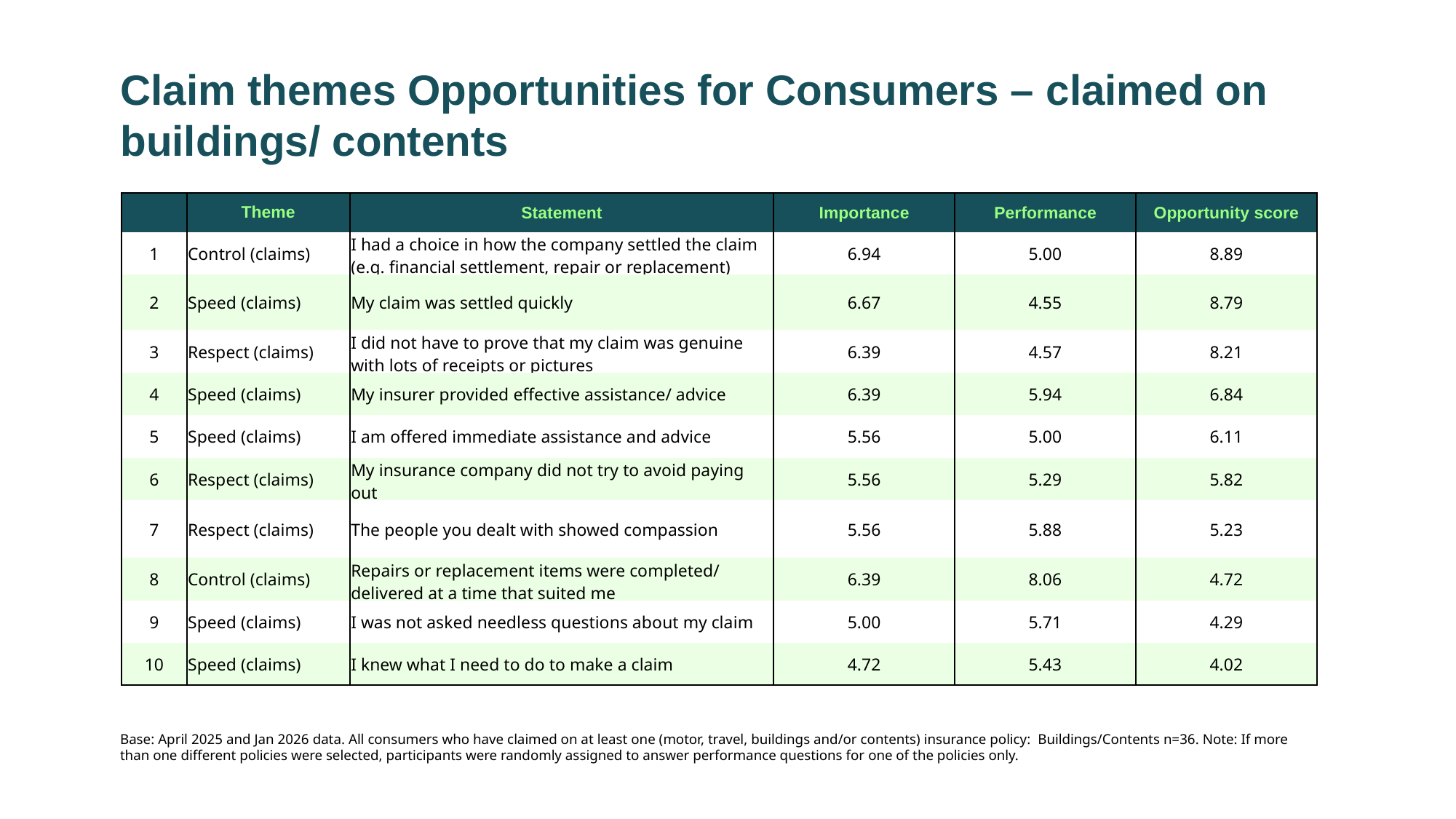

Claim themes Opportunities for Consumers – claimed on buildings/ contents
|  | Theme | Statement | Importance | Performance | Opportunity score |
| --- | --- | --- | --- | --- | --- |
| 1 | Control (claims) | I had a choice in how the company settled the claim (e.g. financial settlement, repair or replacement) | 6.94 | 5.00 | 8.89 |
| 2 | Speed (claims) | My claim was settled quickly | 6.67 | 4.55 | 8.79 |
| 3 | Respect (claims) | I did not have to prove that my claim was genuine with lots of receipts or pictures | 6.39 | 4.57 | 8.21 |
| 4 | Speed (claims) | My insurer provided effective assistance/ advice | 6.39 | 5.94 | 6.84 |
| 5 | Speed (claims) | I am offered immediate assistance and advice | 5.56 | 5.00 | 6.11 |
| 6 | Respect (claims) | My insurance company did not try to avoid paying out | 5.56 | 5.29 | 5.82 |
| 7 | Respect (claims) | The people you dealt with showed compassion | 5.56 | 5.88 | 5.23 |
| 8 | Control (claims) | Repairs or replacement items were completed/ delivered at a time that suited me | 6.39 | 8.06 | 4.72 |
| 9 | Speed (claims) | I was not asked needless questions about my claim | 5.00 | 5.71 | 4.29 |
| 10 | Speed (claims) | I knew what I need to do to make a claim | 4.72 | 5.43 | 4.02 |
Base: April 2025 and Jan 2026 data. All consumers who have claimed on at least one (motor, travel, buildings and/or contents) insurance policy:  Buildings/Contents n=36. Note: If more than one different policies were selected, participants were randomly assigned to answer performance questions for one of the policies only.